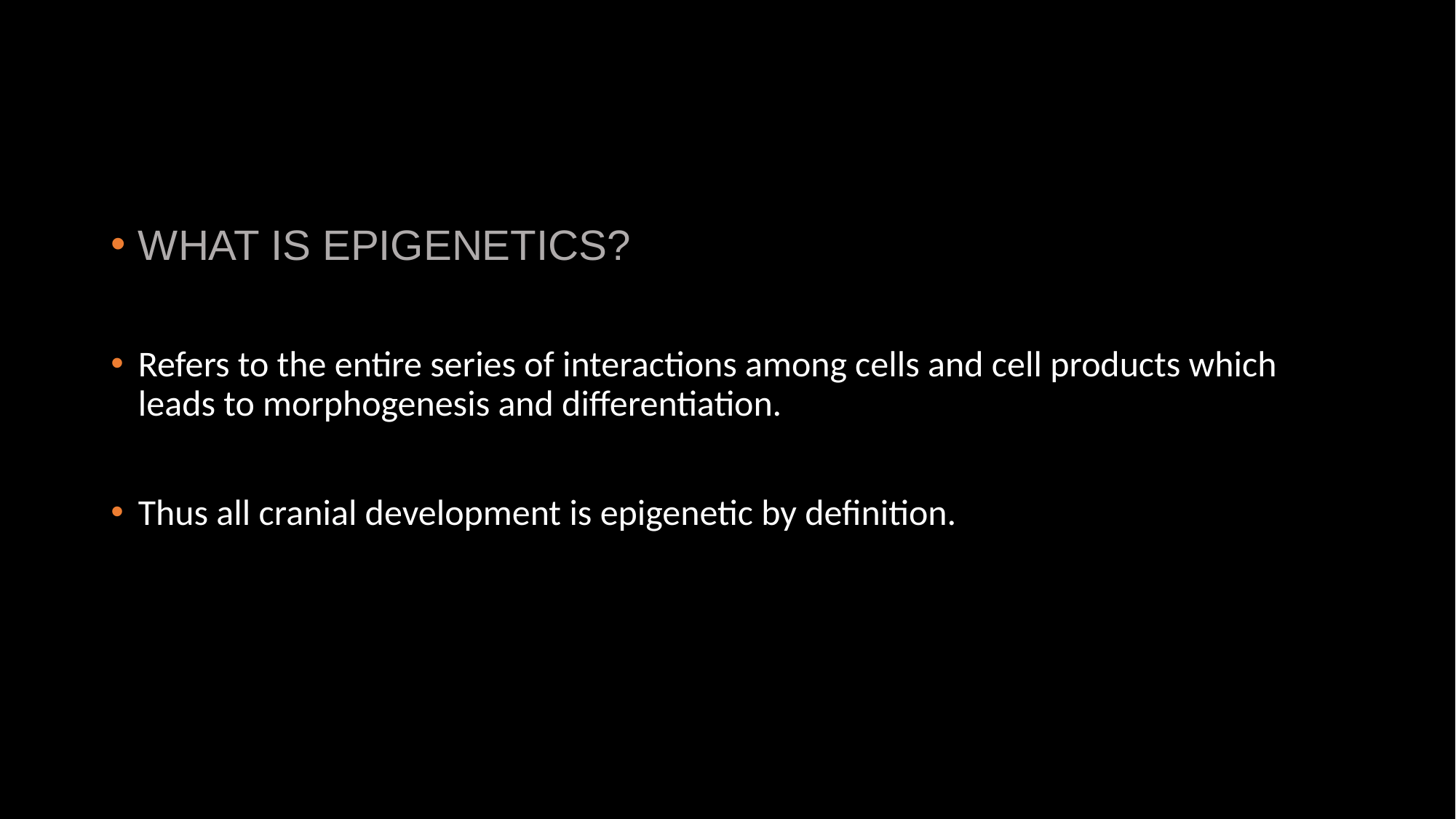

#
WHAT IS EPIGENETICS?

Refers to the entire series of interactions among cells and cell products which leads to morphogenesis and differentiation.

Thus all cranial development is epigenetic by definition.